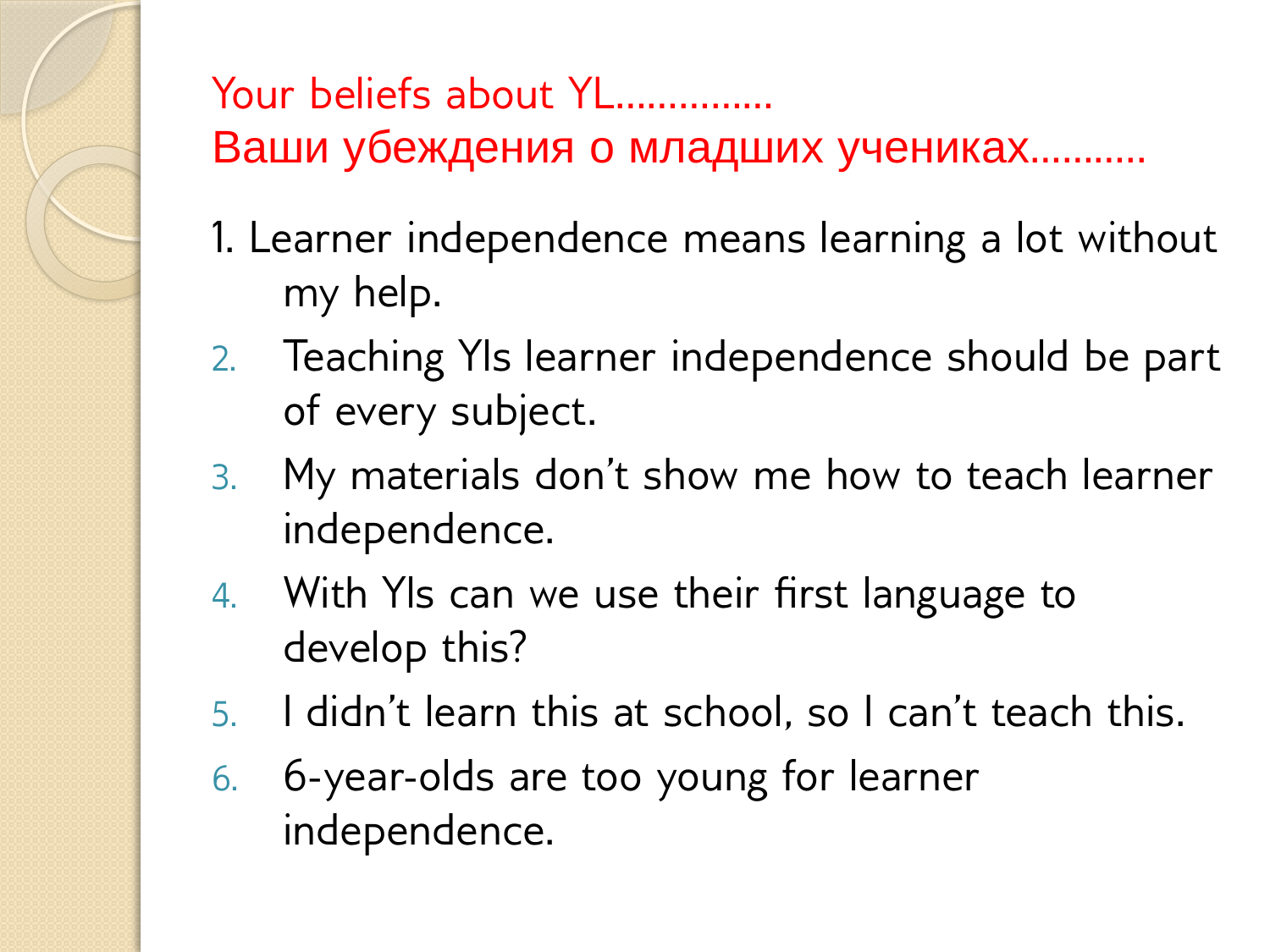

# Your beliefs about YL…………… Ваши убеждения о младших учениках………..
1. Learner independence means learning a lot without my help.
Teaching Yls learner independence should be part of every subject.
My materials don’t show me how to teach learner independence.
With Yls can we use their first language to develop this?
I didn’t learn this at school, so I can’t teach this.
6-year-olds are too young for learner independence.